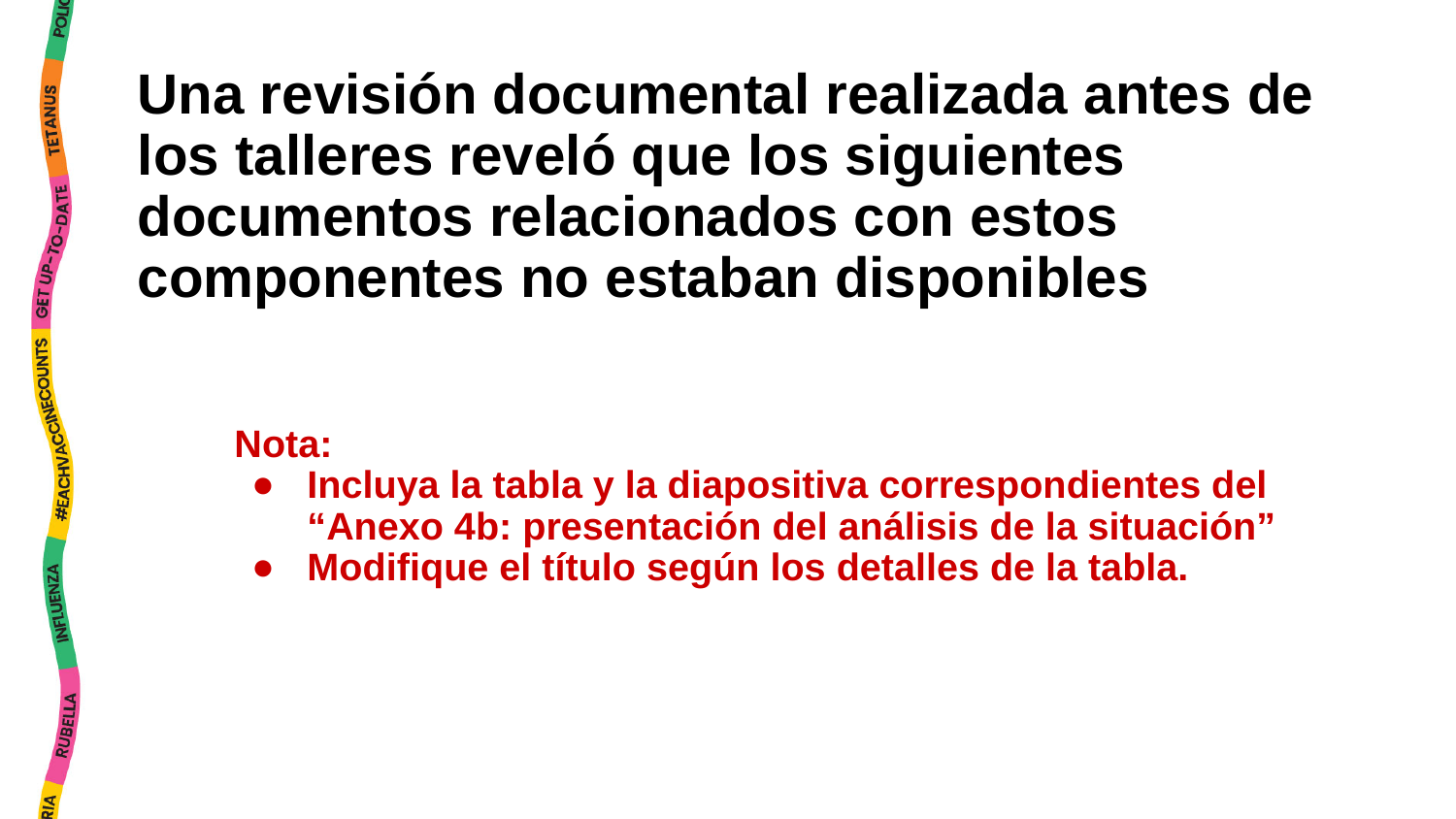

Una revisión documental realizada antes de los talleres reveló que los siguientes documentos relacionados con estos componentes no estaban disponibles
Nota:
Incluya la tabla y la diapositiva correspondientes del “Anexo 4b: presentación del análisis de la situación”
Modifique el título según los detalles de la tabla.